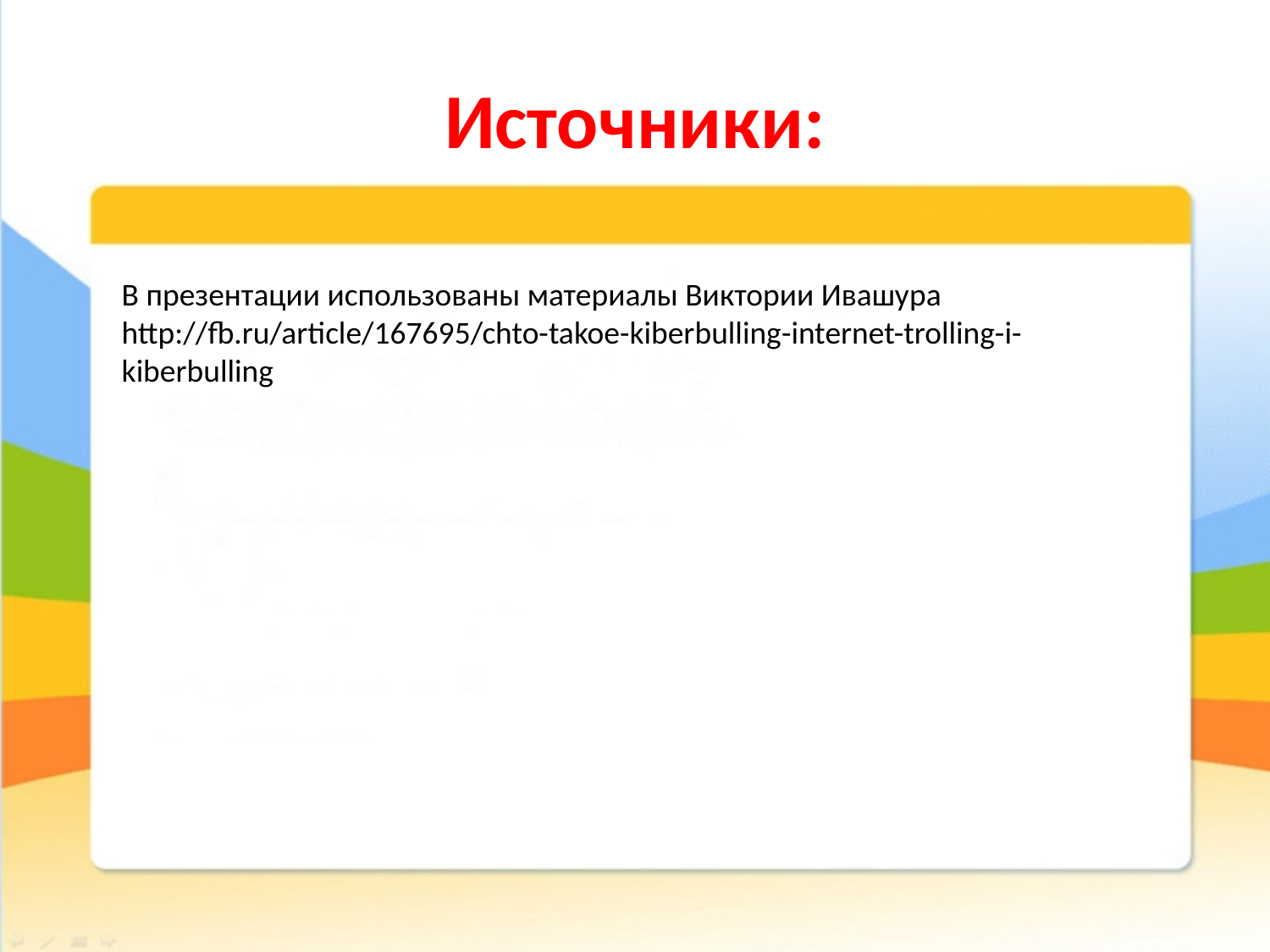

# Источники:
В презентации использованы материалы Виктории Ивашура
http://fb.ru/article/167695/chto-takoe-kiberbulling-internet-trolling-i-kiberbulling